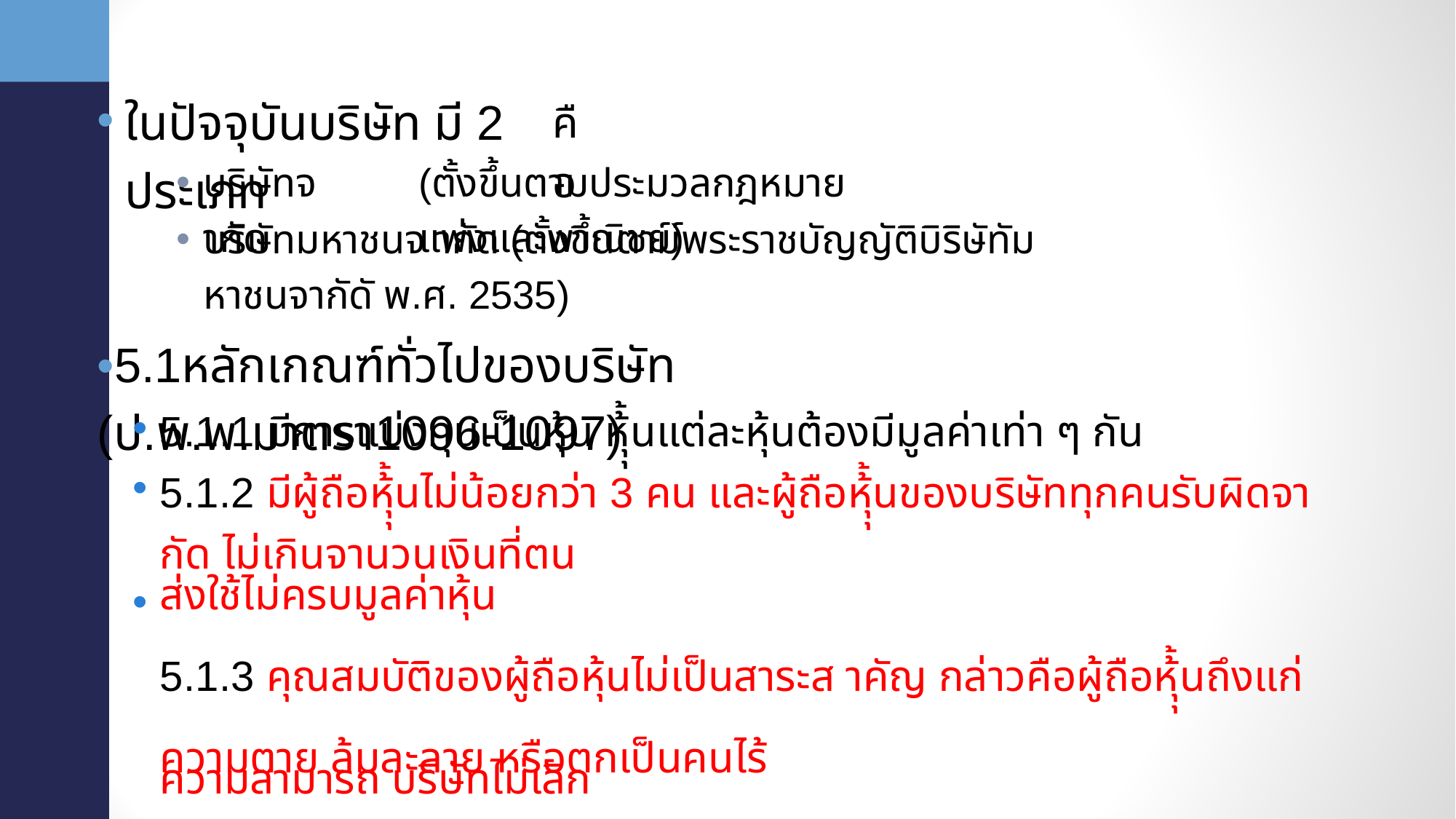

•
ในปัจจุบันบริษัท มี 2 ประเภท
คือ
• •
บริษัทจ ากัด
(ตั้งขึ้นตามประมวลกฎหมายแพ่งและพาณิชย์)์
บริษัทมหาชนจ ากัด (ตั้งขึ้นตามพระราชบัญญัติบิริษัทัมหาชนจากัดั พ.ศ. 2535)

•5.1หลักเกณฑ์ทั่วไปของบริษัท (ป.พ.พ.มาตรา1096-1097)

• •
5.1.1 มีการแบ่งทุนเป็นหุ้น หุุ้้นแต่ละหุ้นต้องมีมูลค่าเท่า ๆ กัน
5.1.2 มีผู้ถือหุุ้้นไม่น้อยกว่า 3 คน และผู้ถือหุุ้้นของบริษัททุกคนรับผิดจากัด ไม่เกินจานวนเงินที่ตน
ส่งใช้ไม่ครบมูลค่าหุ้น
5.1.3 คุณสมบัติของผู้ถือหุ้นไม่เป็นสาระส าคัญ กล่าวคือผู้ถือหุุ้้นถึงแก่ความตาย ล้มละลาย หรือตกเป็นคนไร้
ความสามารถ บริษัทไม่เลิก
•